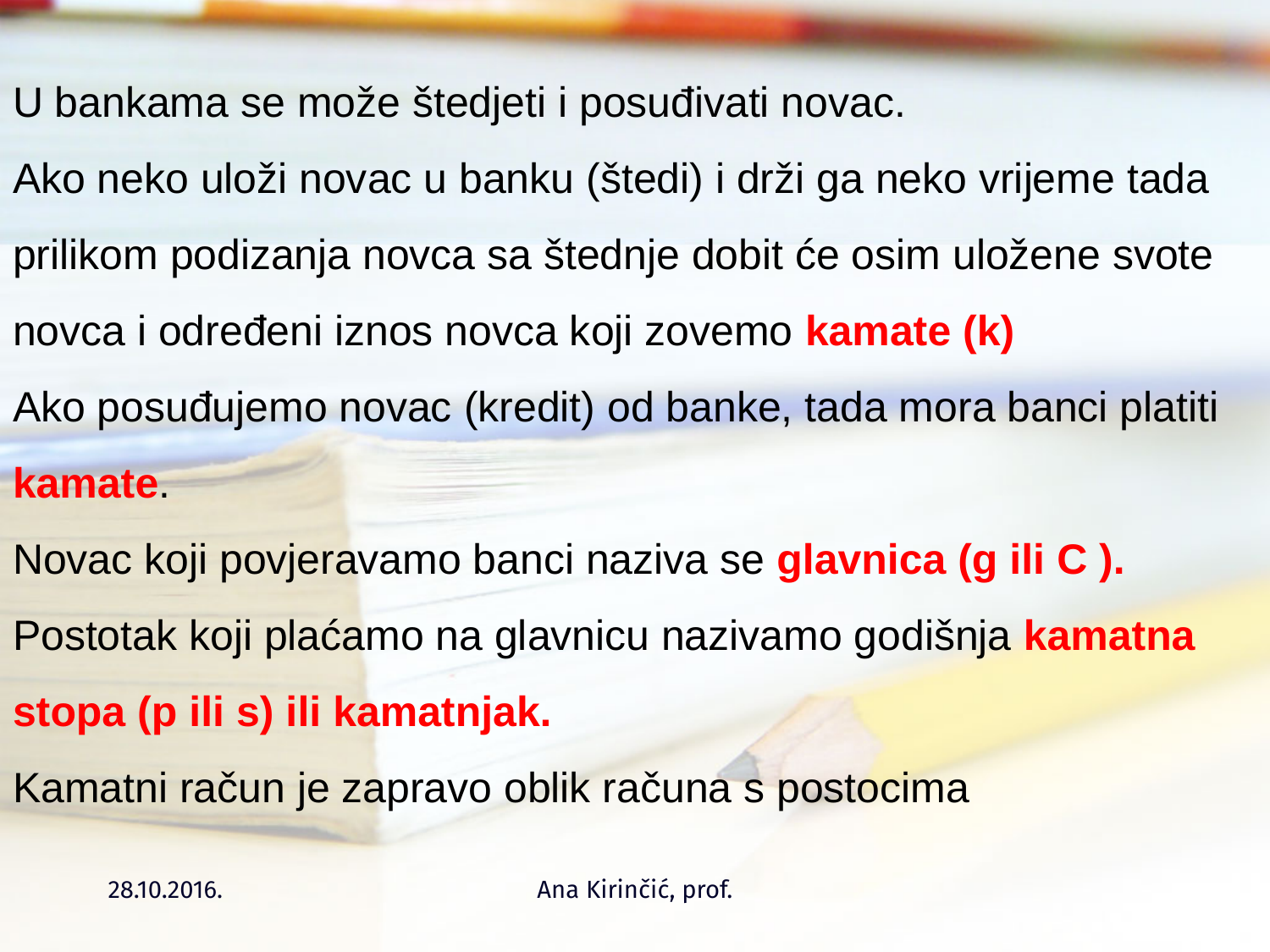

U bankama se može štedjeti i posuđivati novac.
Ako neko uloži novac u banku (štedi) i drži ga neko vrijeme tada
prilikom podizanja novca sa štednje dobit će osim uložene svote
novca i određeni iznos novca koji zovemo kamate (k)
Ako posuđujemo novac (kredit) od banke, tada mora banci platiti kamate.
Novac koji povjeravamo banci naziva se glavnica (g ili C ).
Postotak koji plaćamo na glavnicu nazivamo godišnja kamatna stopa (p ili s) ili kamatnjak.
Kamatni račun je zapravo oblik računa s postocima
28.10.2016.
Ana Kirinčić, prof.